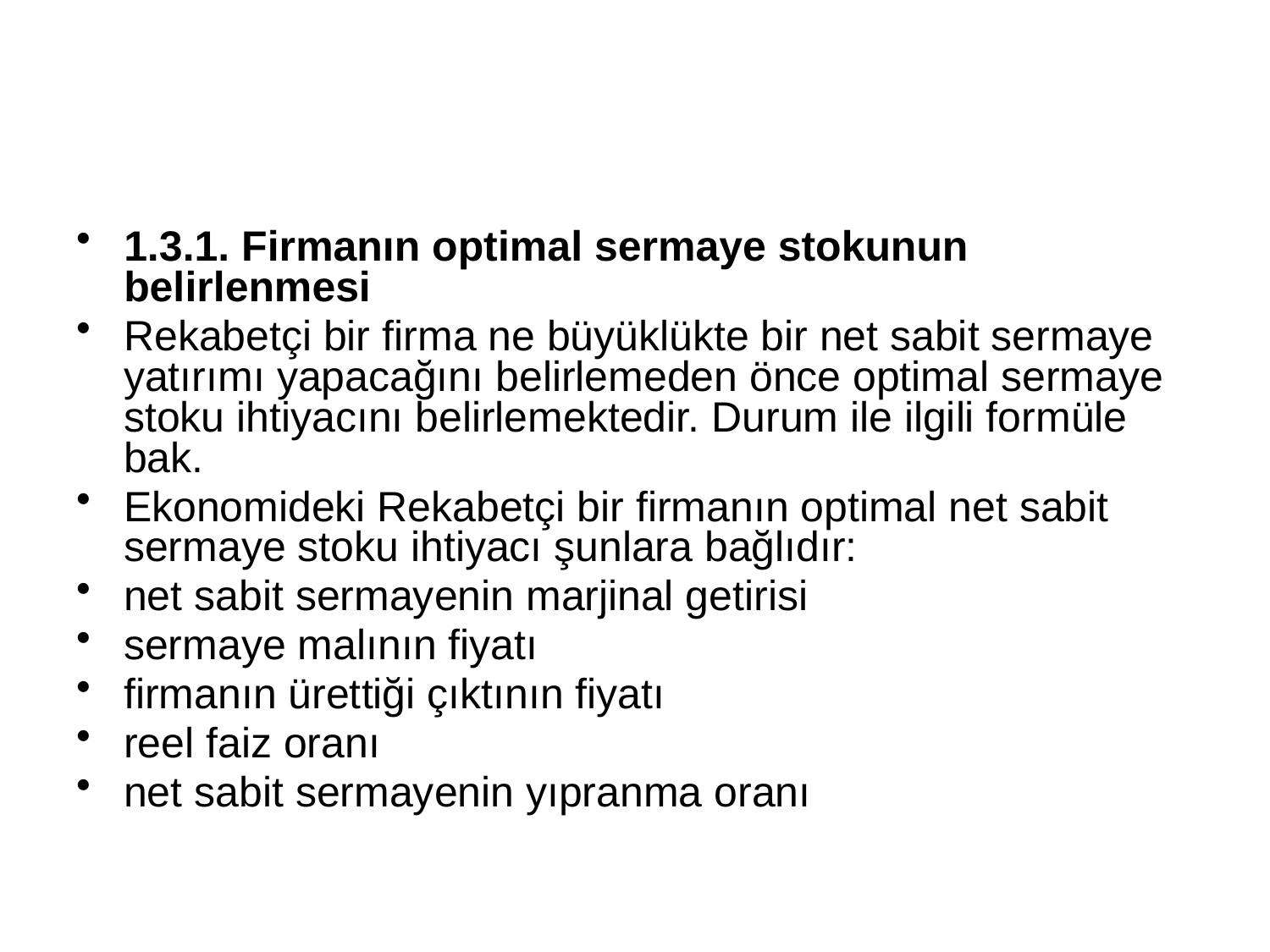

#
1.3.1. Firmanın optimal sermaye stokunun belirlenmesi
Rekabetçi bir firma ne büyüklükte bir net sabit sermaye yatırımı yapacağını belirlemeden önce optimal sermaye stoku ihtiyacını belirlemektedir. Durum ile ilgili formüle bak.
Ekonomideki Rekabetçi bir firmanın optimal net sabit sermaye stoku ihtiyacı şunlara bağlıdır:
net sabit sermayenin marjinal getirisi
sermaye malının fiyatı
firmanın ürettiği çıktının fiyatı
reel faiz oranı
net sabit sermayenin yıpranma oranı